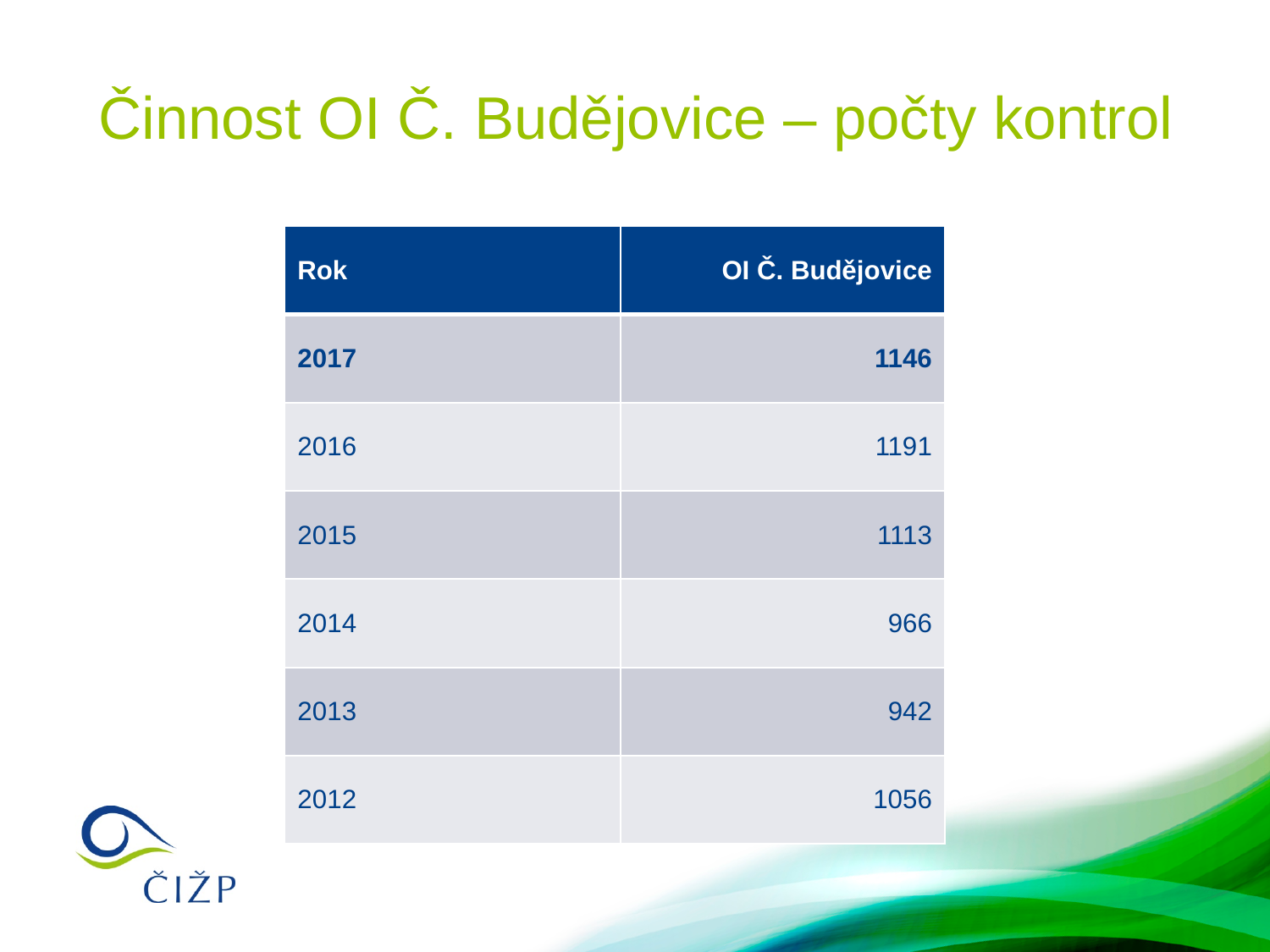

# Činnost OI Č. Budějovice – počty kontrol
| Rok | OI Č. Budějovice |
| --- | --- |
| 2017 | 1146 |
| 2016 | 1191 |
| 2015 | 1113 |
| 2014 | 966 |
| 2013 | 942 |
| 2012 | 1056 |